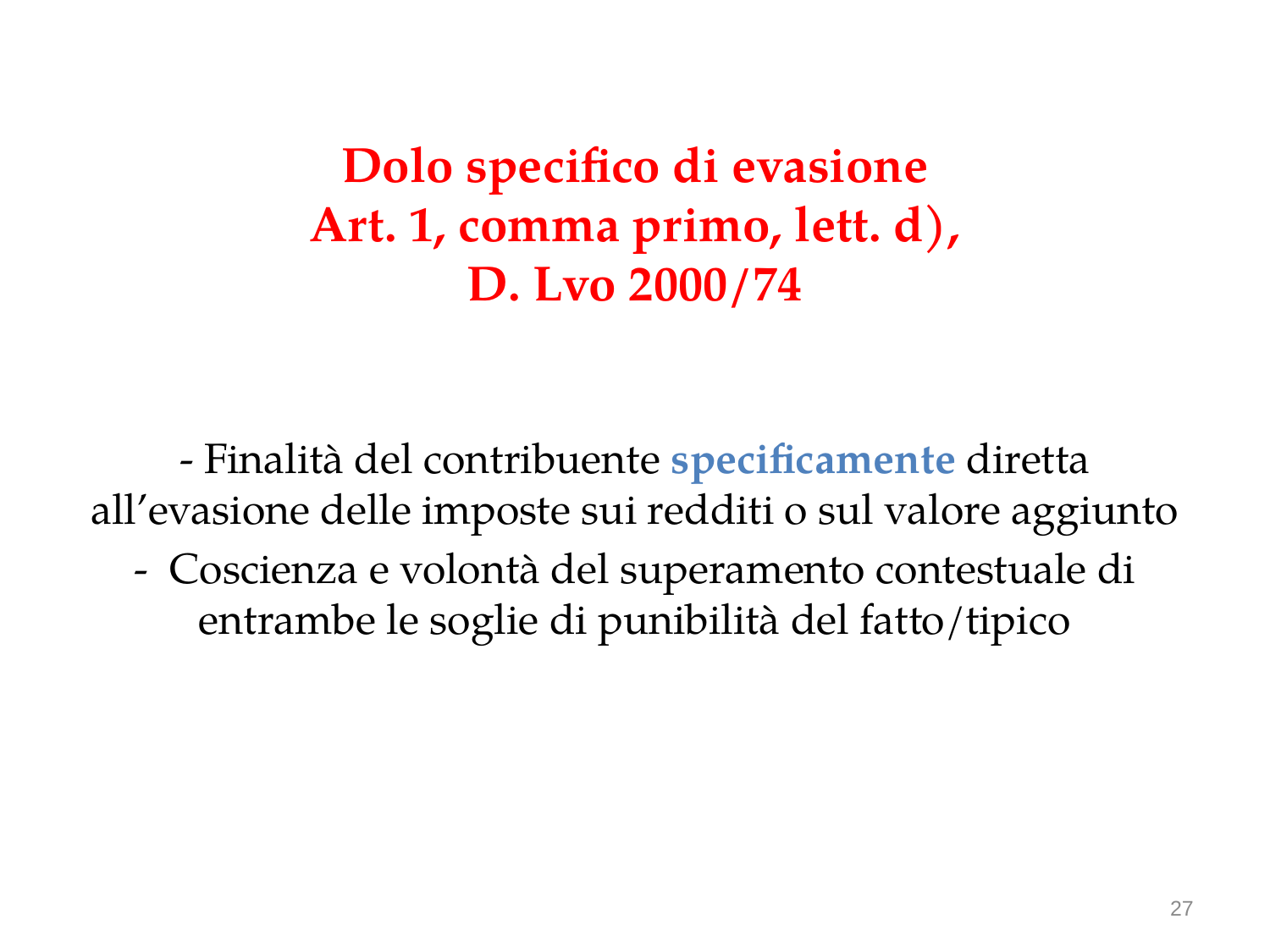

# Dolo specifico di evasione Art. 1, comma primo, lett. d), D. Lvo 2000/74

- Finalità del contribuente specificamente diretta all’evasione delle imposte sui redditi o sul valore aggiunto
-  Coscienza e volontà del superamento contestuale di entrambe le soglie di punibilità del fatto/tipico

27